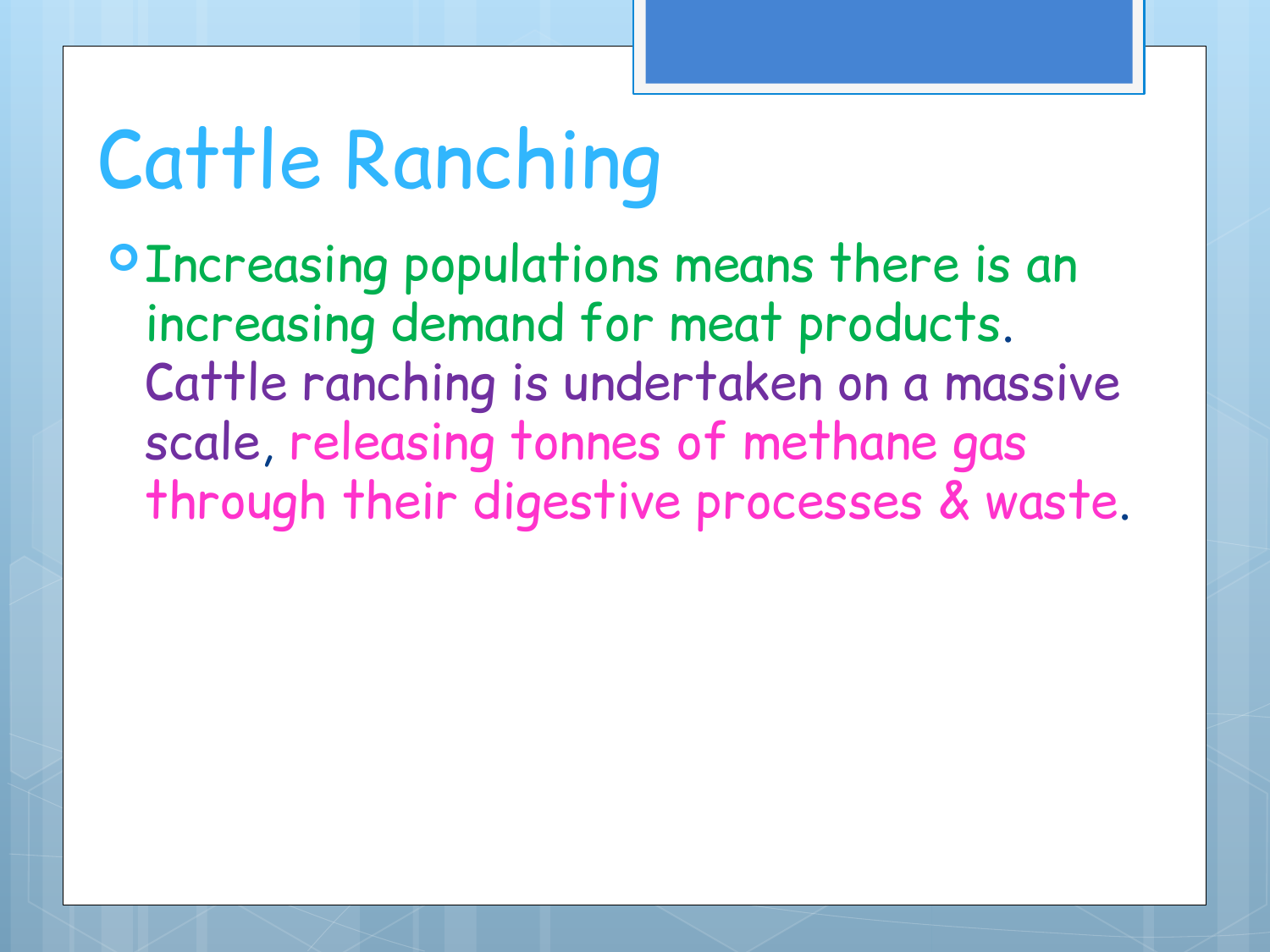

# Cattle Ranching
Increasing populations means there is an increasing demand for meat products. Cattle ranching is undertaken on a massive scale, releasing tonnes of methane gas through their digestive processes & waste.